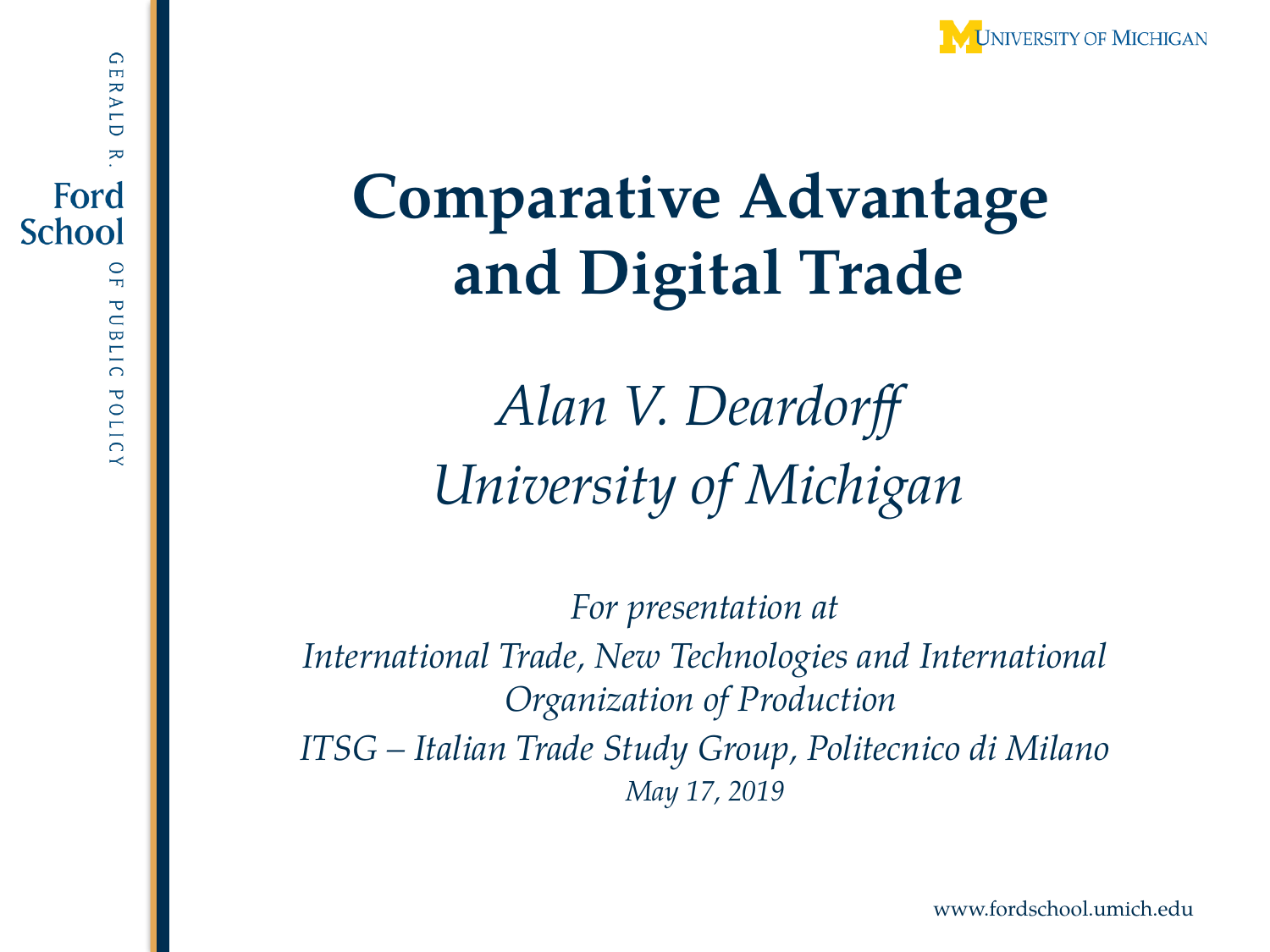

# Comparative Advantage and Digital Trade
Alan V. Deardorff
University of Michigan
For presentation at
International Trade, New Technologies and International Organization of Production
ITSG – Italian Trade Study Group, Politecnico di Milano
May 17, 2019